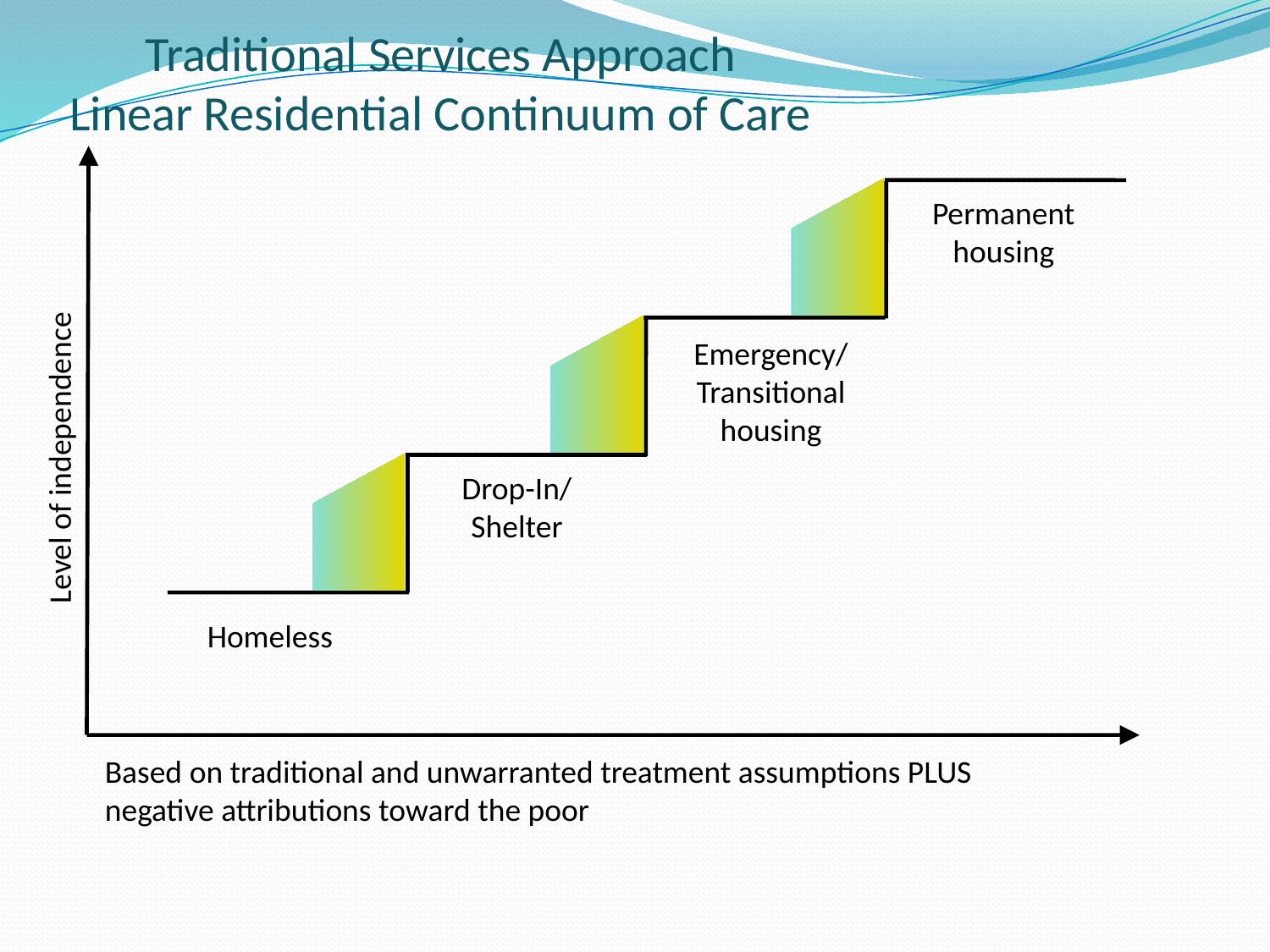

Traditional Services Approach
Linear Residential Continuum of Care

Permanent housing

Emergency/
Transitional housing
Level of independence

Drop-In/
Shelter

Homeless

Based on traditional and unwarranted treatment assumptions PLUS
negative attributions toward the poor